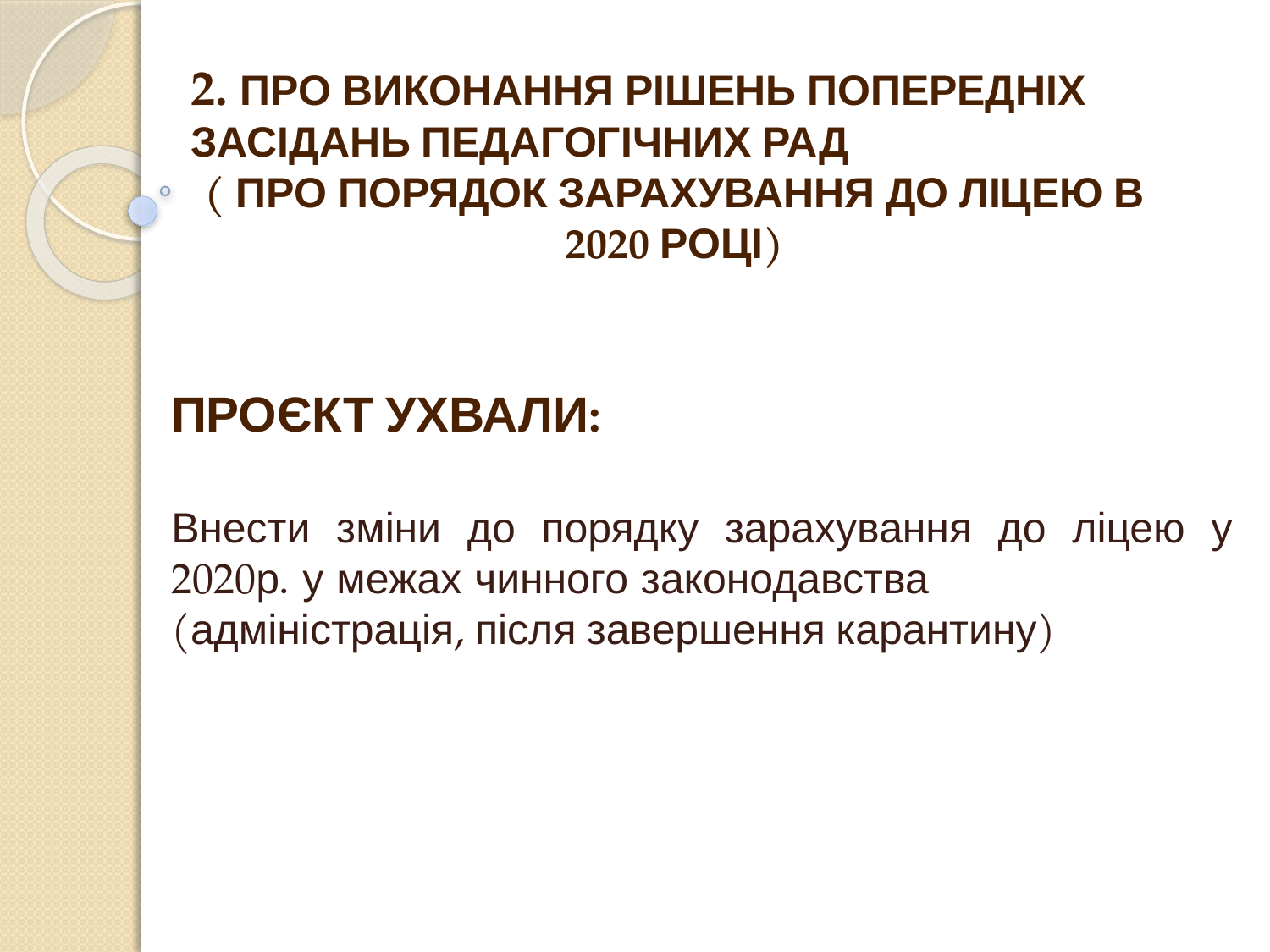

2. ПРО ВИКОНАННЯ РІШЕНЬ ПОПЕРЕДНІХ ЗАСІДАНЬ ПЕДАГОГІЧНИХ РАД
( ПРО ПОРЯДОК ЗАРАХУВАННЯ ДО ЛІЦЕЮ В 2020 РОЦІ)

ПРОЄКТ УХВАЛИ:

Внести зміни до порядку зарахування до ліцею у 2020р. у межах чинного законодавства                         (адміністрація, після завершення карантину)